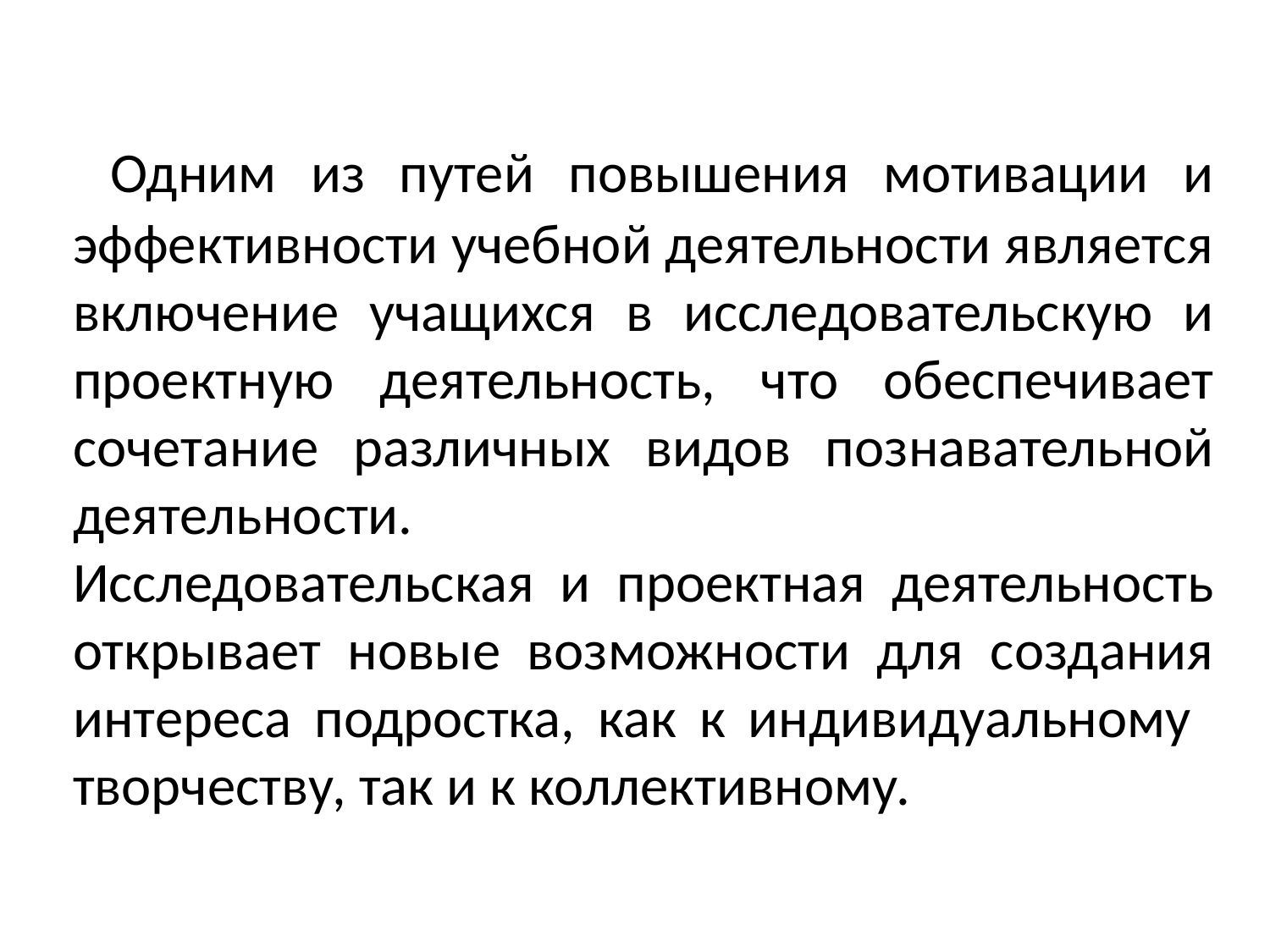

Одним из путей повышения мотивации и эффективности учебной деятельности является включение учащихся в исследовательскую и проектную деятельность, что обеспечивает сочетание различных видов познавательной деятельности.
Исследовательская и проектная деятельность открывает новые возможности для создания интереса подростка, как к индивидуальному  творчеству, так и к коллективному.